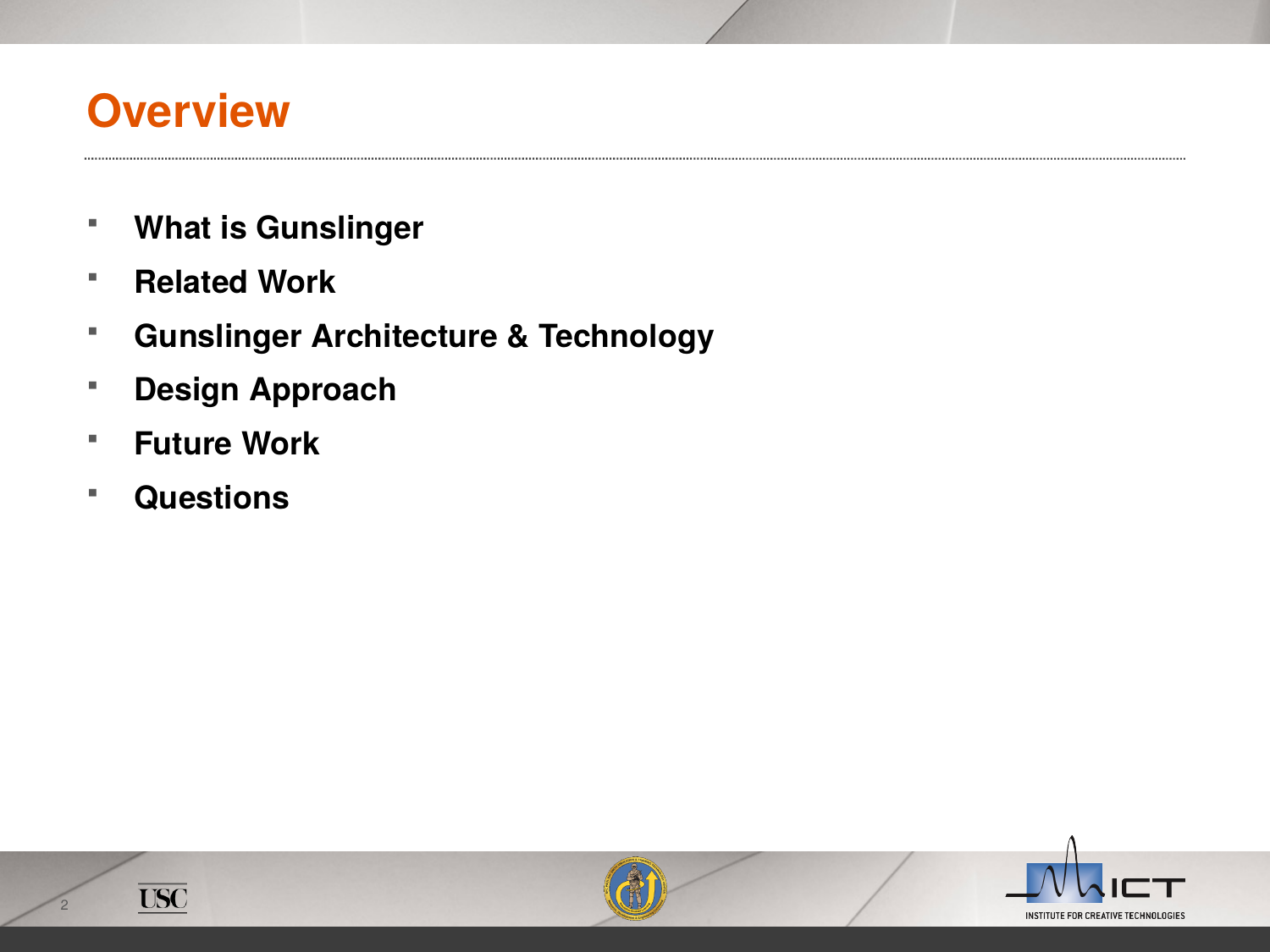

# Overview
What is Gunslinger
Related Work
Gunslinger Architecture & Technology
Design Approach
Future Work
Questions